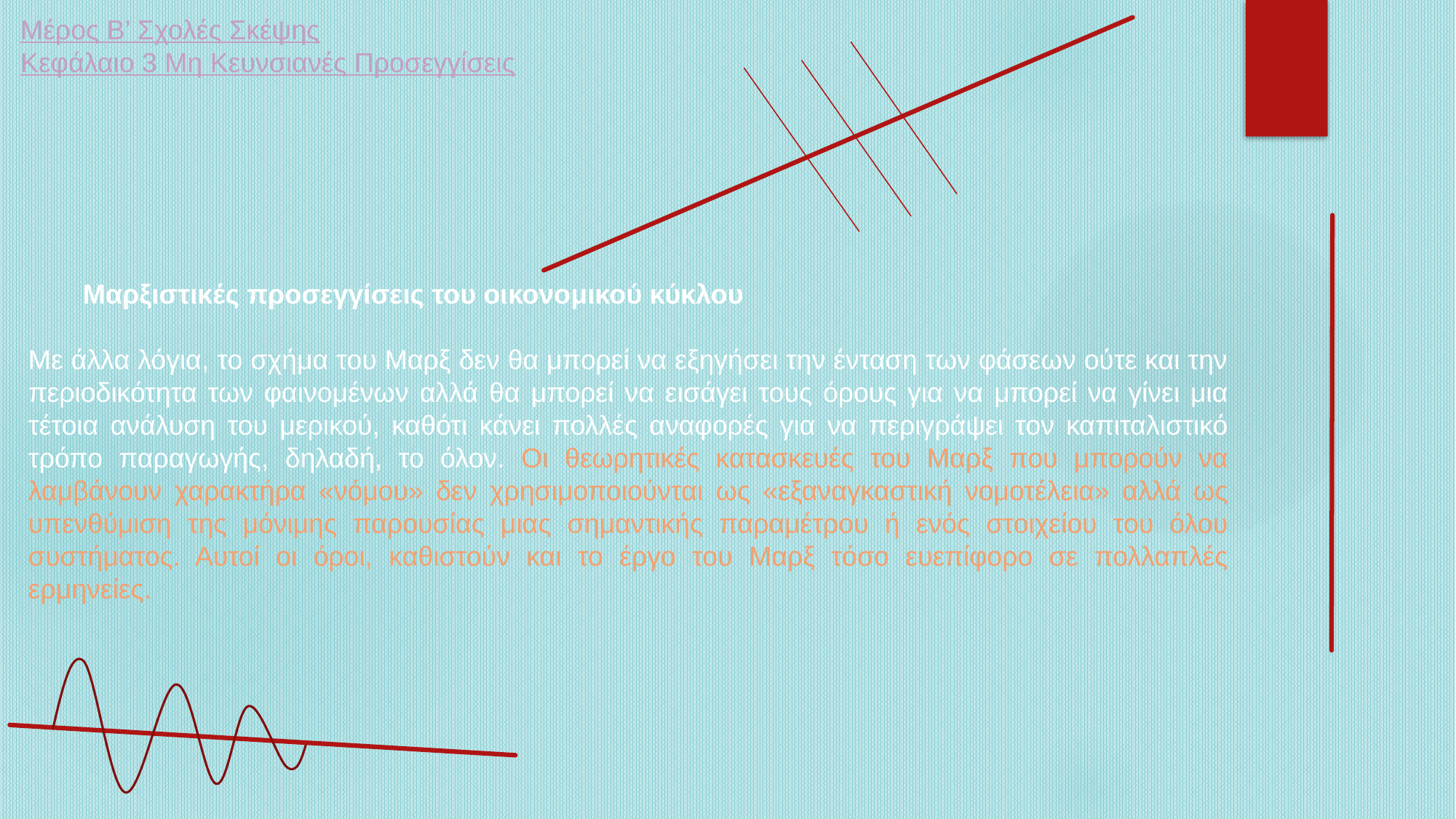

Μέρος Β’ Σχολές Σκέψης
Κεφάλαιο 3 Μη Κευνσιανές Προσεγγίσεις
Μαρξιστικές προσεγγίσεις του οικονομικού κύκλου

Με άλλα λόγια, το σχήμα του Μαρξ δεν θα μπορεί να εξηγήσει την ένταση των φάσεων ούτε και την περιοδικότητα των φαινομένων αλλά θα μπορεί να εισάγει τους όρους για να μπορεί να γίνει μια τέτοια ανάλυση του μερικού, καθότι κάνει πολλές αναφορές για να περιγράψει τον καπιταλιστικό τρόπο παραγωγής, δηλαδή, το όλον. Οι θεωρητικές κατασκευές του Μαρξ που μπορούν να λαμβάνουν χαρακτήρα «νόμου» δεν χρησιμοποιούνται ως «εξαναγκαστική νομοτέλεια» αλλά ως υπενθύμιση της μόνιμης παρουσίας μιας σημαντικής παραμέτρου ή ενός στοιχείου του όλου συστήματος. Αυτοί οι όροι, καθιστούν και το έργο του Μαρξ τόσο ευεπίφορο σε πολλαπλές ερμηνείες.